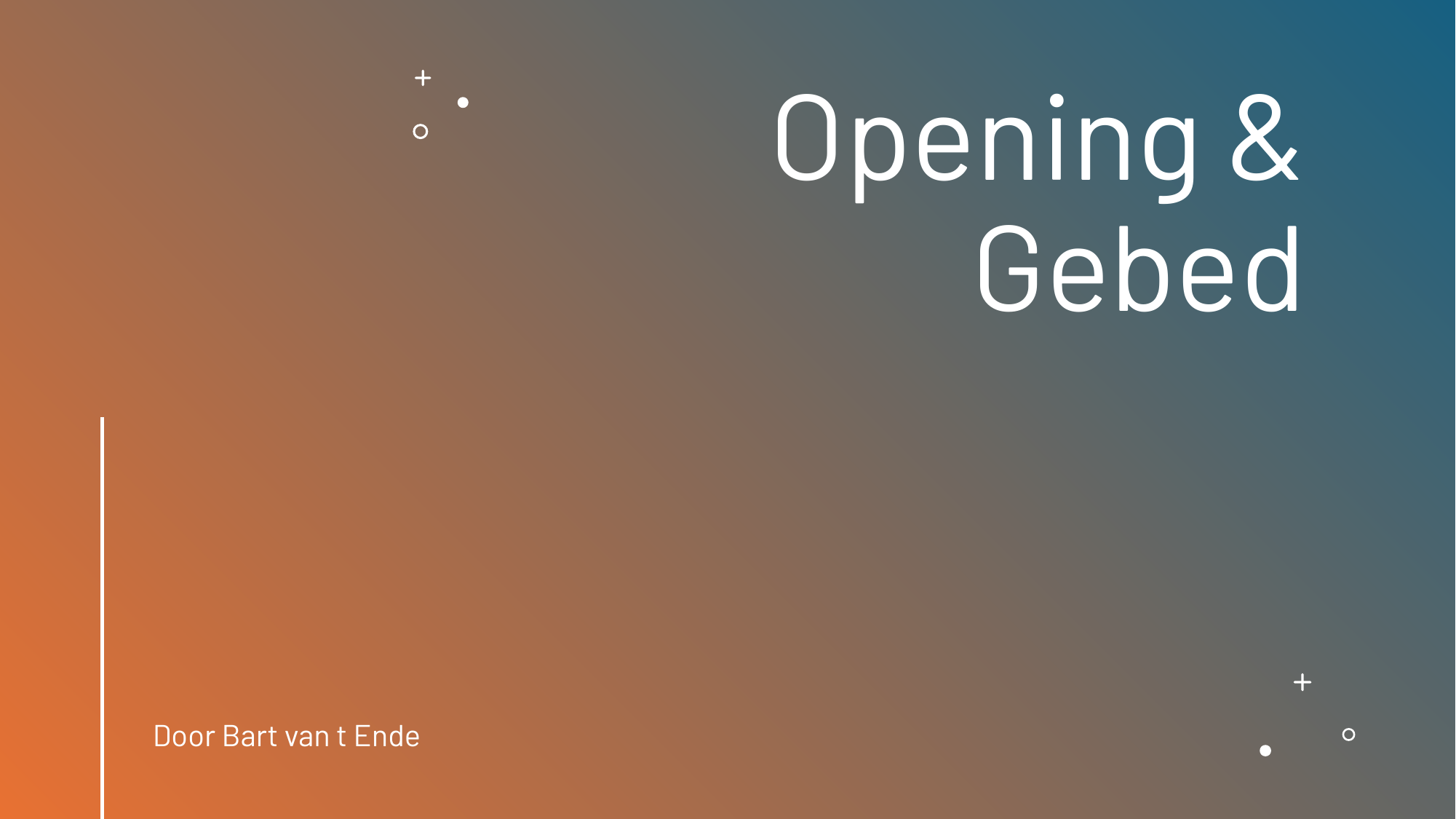

# Opening & Gebed

Door Bart van t Ende